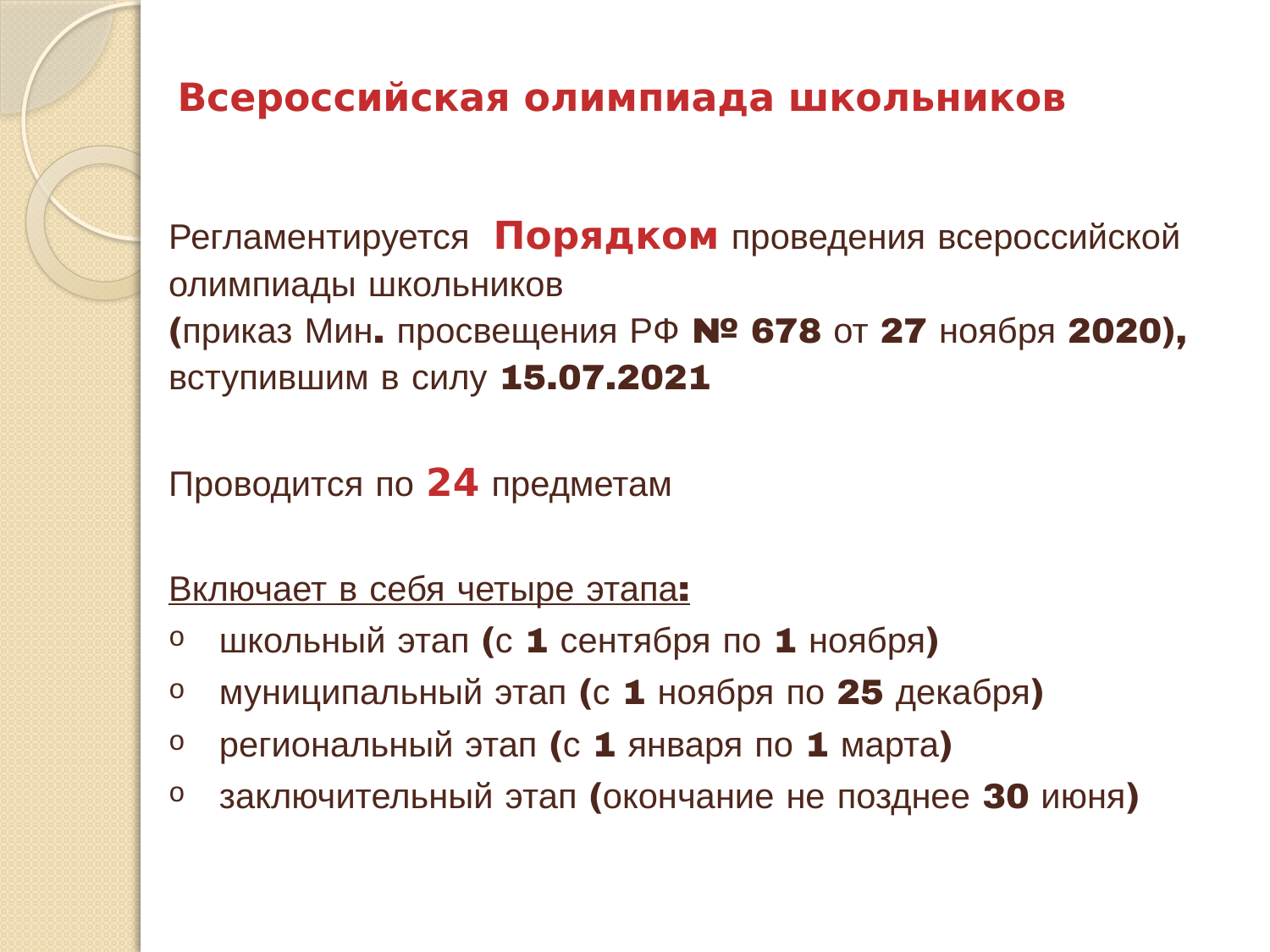

# Всероссийская олимпиада школьников

Регламентируется  Порядком проведения всероссийской олимпиады школьников
(приказ Мин. просвещения РФ № 678 от 27 ноября 2020), вступившим в силу 15.07.2021

Проводится по 24 предметам

Включает в себя четыре этапа:
 школьный этап (с 1 сентября по 1 ноября)
 муниципальный этап (с 1 ноября по 25 декабря)
 региональный этап (с 1 января по 1 марта)
 заключительный этап (окончание не позднее 30 июня)